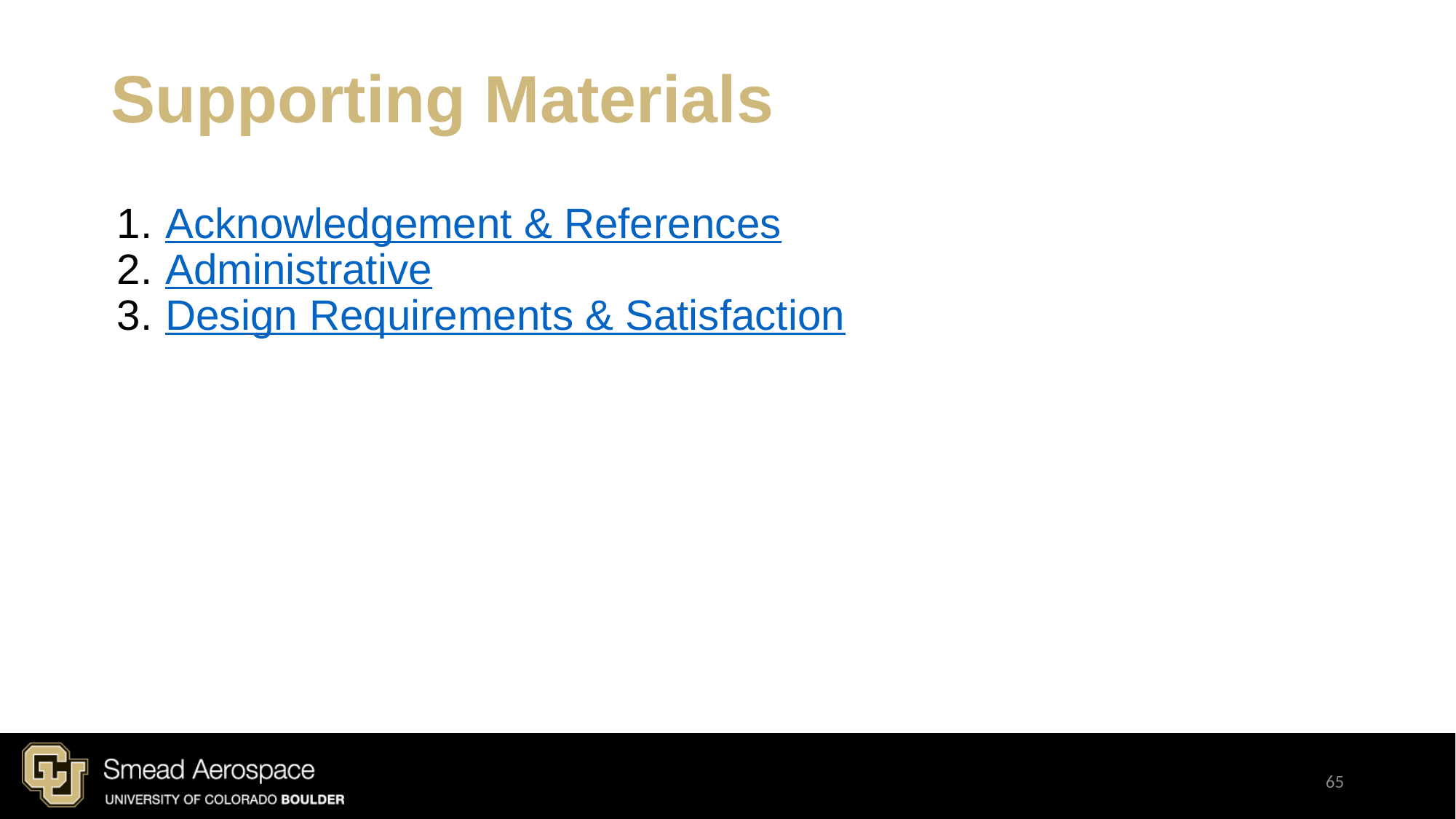

# Supporting Materials
Acknowledgement & References
Administrative
Design Requirements & Satisfaction

65